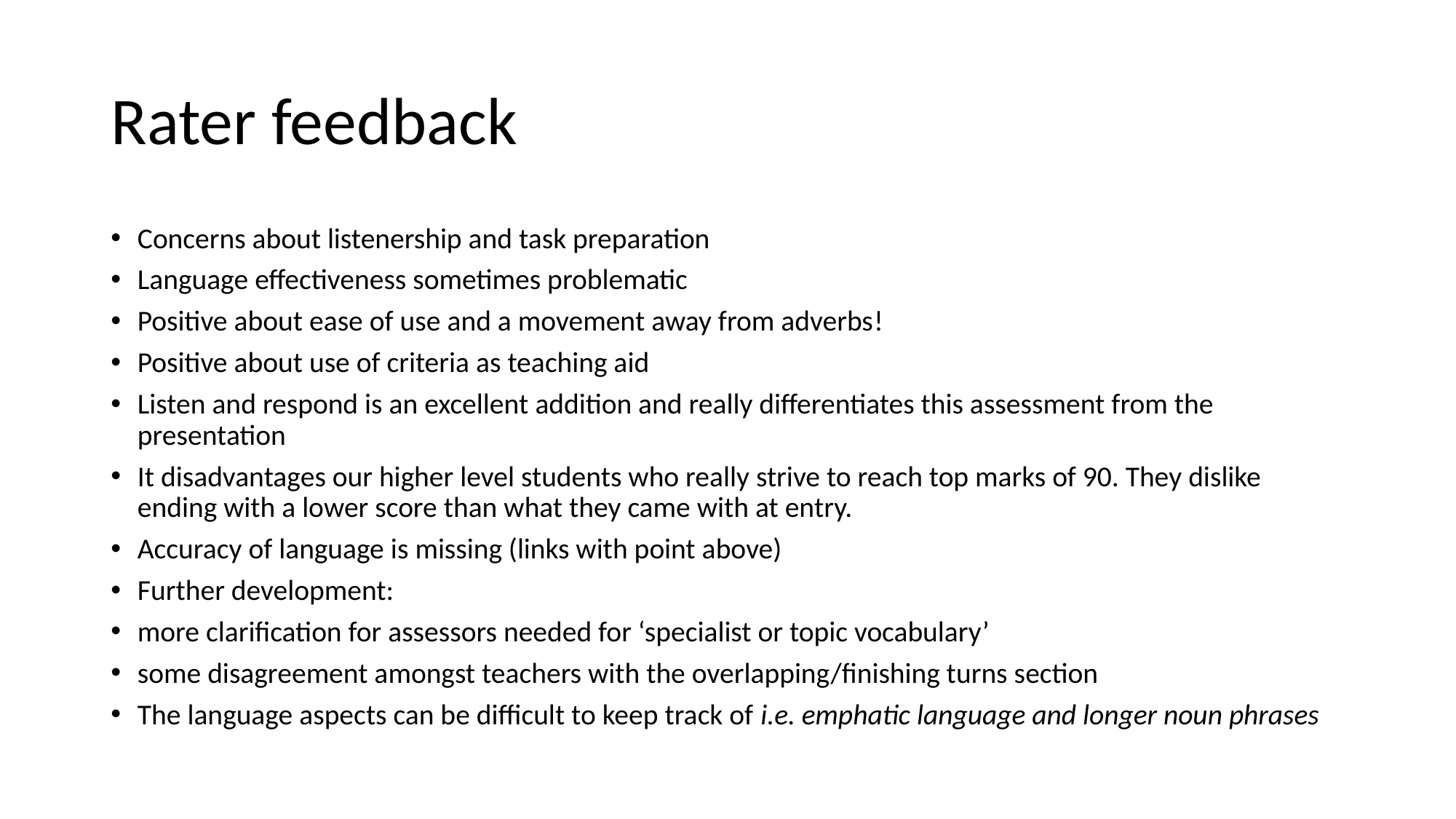

# Rater feedback
Concerns about listenership and task preparation
Language effectiveness sometimes problematic
Positive about ease of use and a movement away from adverbs!
Positive about use of criteria as teaching aid
Listen and respond is an excellent addition and really differentiates this assessment from the presentation
It disadvantages our higher level students who really strive to reach top marks of 90. They dislike ending with a lower score than what they came with at entry.
Accuracy of language is missing (links with point above)
Further development:
more clarification for assessors needed for ‘specialist or topic vocabulary’
some disagreement amongst teachers with the overlapping/finishing turns section
The language aspects can be difficult to keep track of i.e. emphatic language and longer noun phrases